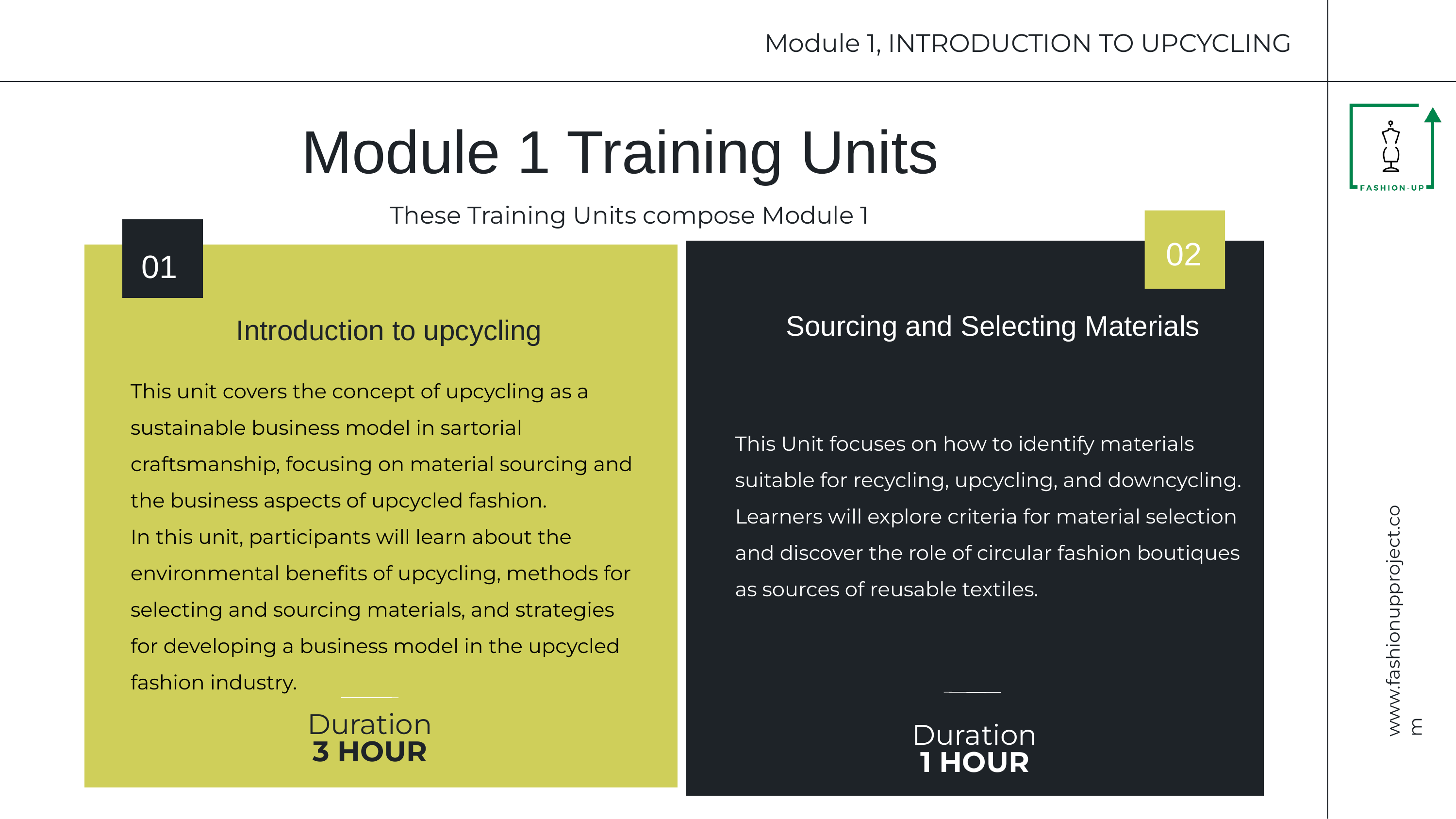

Module 1, INTRODUCTION TO UPCYCLING

Module 1 Training Units
These Training Units compose Module 1

02

01
Sourcing and Selecting Materials
Introduction to upcycling
0
02
This unit covers the concept of upcycling as a sustainable business model in sartorial craftsmanship, focusing on material sourcing and the business aspects of upcycled fashion.
In this unit, participants will learn about the environmental benefits of upcycling, methods for selecting and sourcing materials, and strategies for developing a business model in the upcycled fashion industry.​
TITLE
This Unit focuses on how to identify materials suitable for recycling, upcycling, and downcycling. Learners will explore criteria for material selection and discover the role of circular fashion boutiques as sources of reusable textiles.

content
www.fashionupproject.com

Duration.

Duration
3 HOUR
Duration
1 HOUR